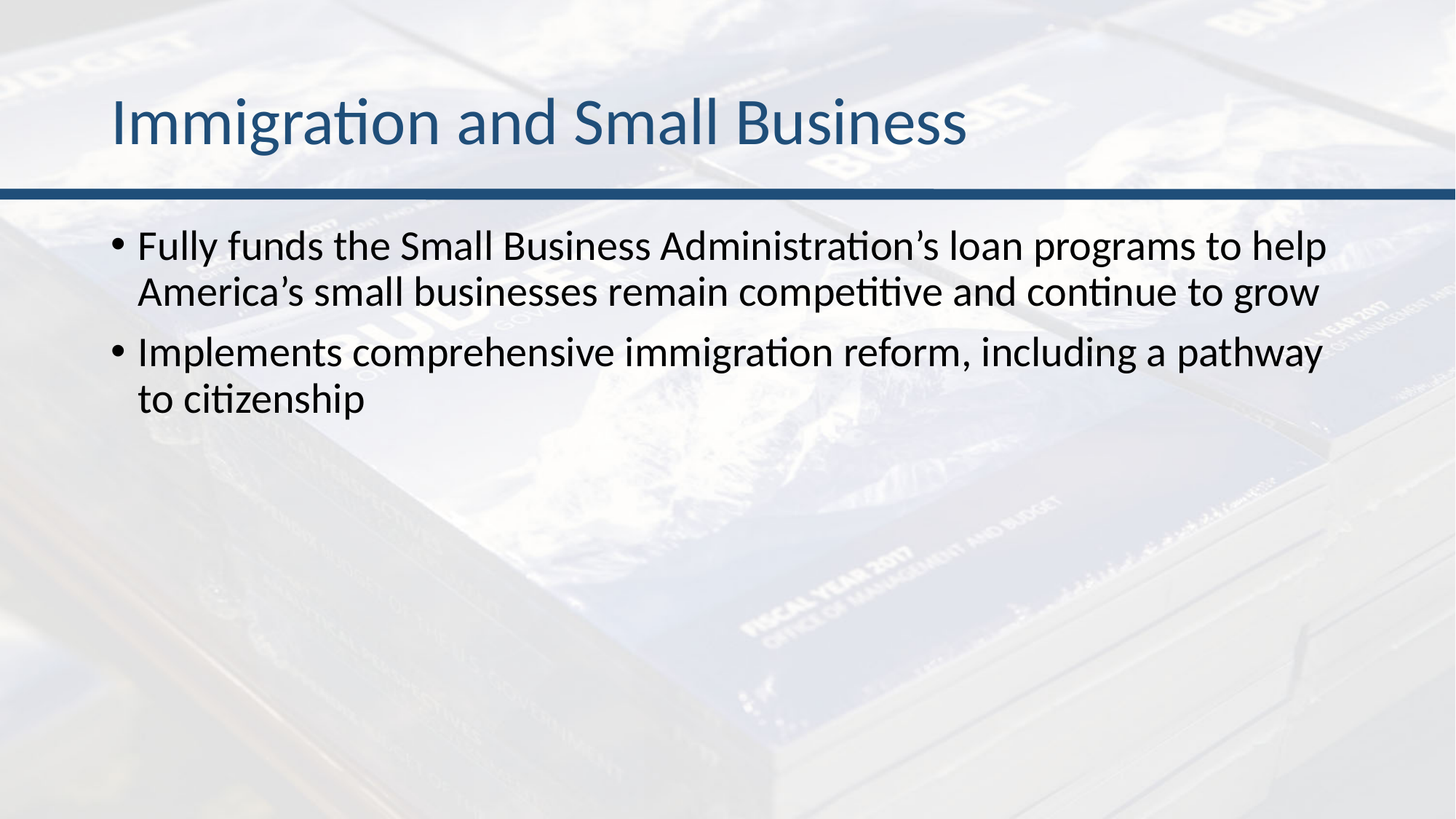

# Immigration and Small Business

Fully funds the Small Business Administration’s loan programs to help America’s small businesses remain competitive and continue to grow
Implements comprehensive immigration reform, including a pathway to citizenship